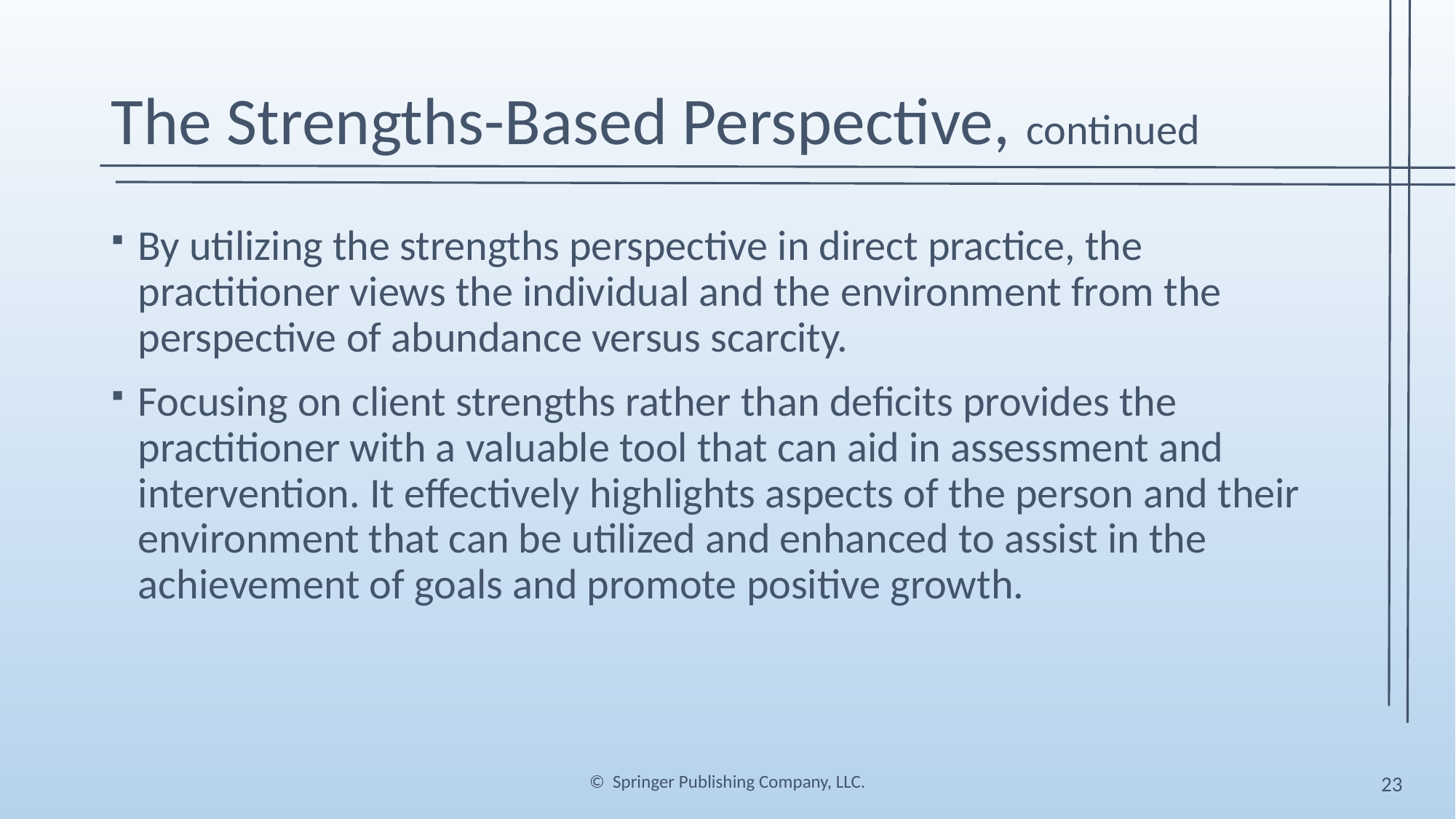

# The Strengths-Based Perspective, continued
By utilizing the strengths perspective in direct practice, the practitioner views the individual and the environment from the perspective of abundance versus scarcity.
Focusing on client strengths rather than deficits provides the practitioner with a valuable tool that can aid in assessment and intervention. It effectively highlights aspects of the person and their environment that can be utilized and enhanced to assist in the achievement of goals and promote positive growth.